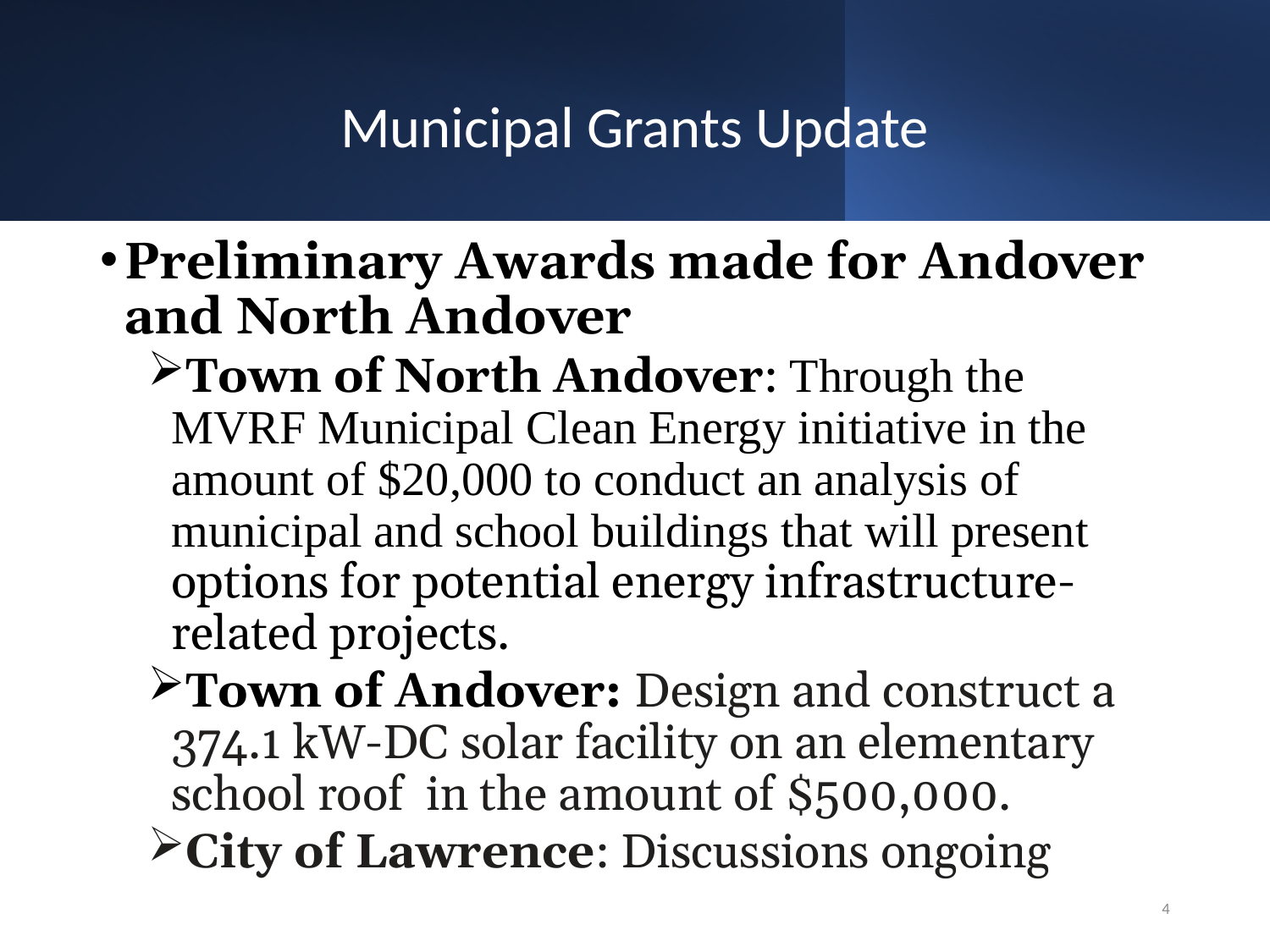

# Municipal Grants Update
Preliminary Awards made for Andover and North Andover
Town of North Andover: Through the MVRF Municipal Clean Energy initiative in the amount of $20,000 to conduct an analysis of municipal and school buildings that will present options for potential energy infrastructure-related projects.
Town of Andover: Design and construct a 374.1 kW-DC solar facility on an elementary school roof  in the amount of $500,000.
City of Lawrence: Discussions ongoing

4